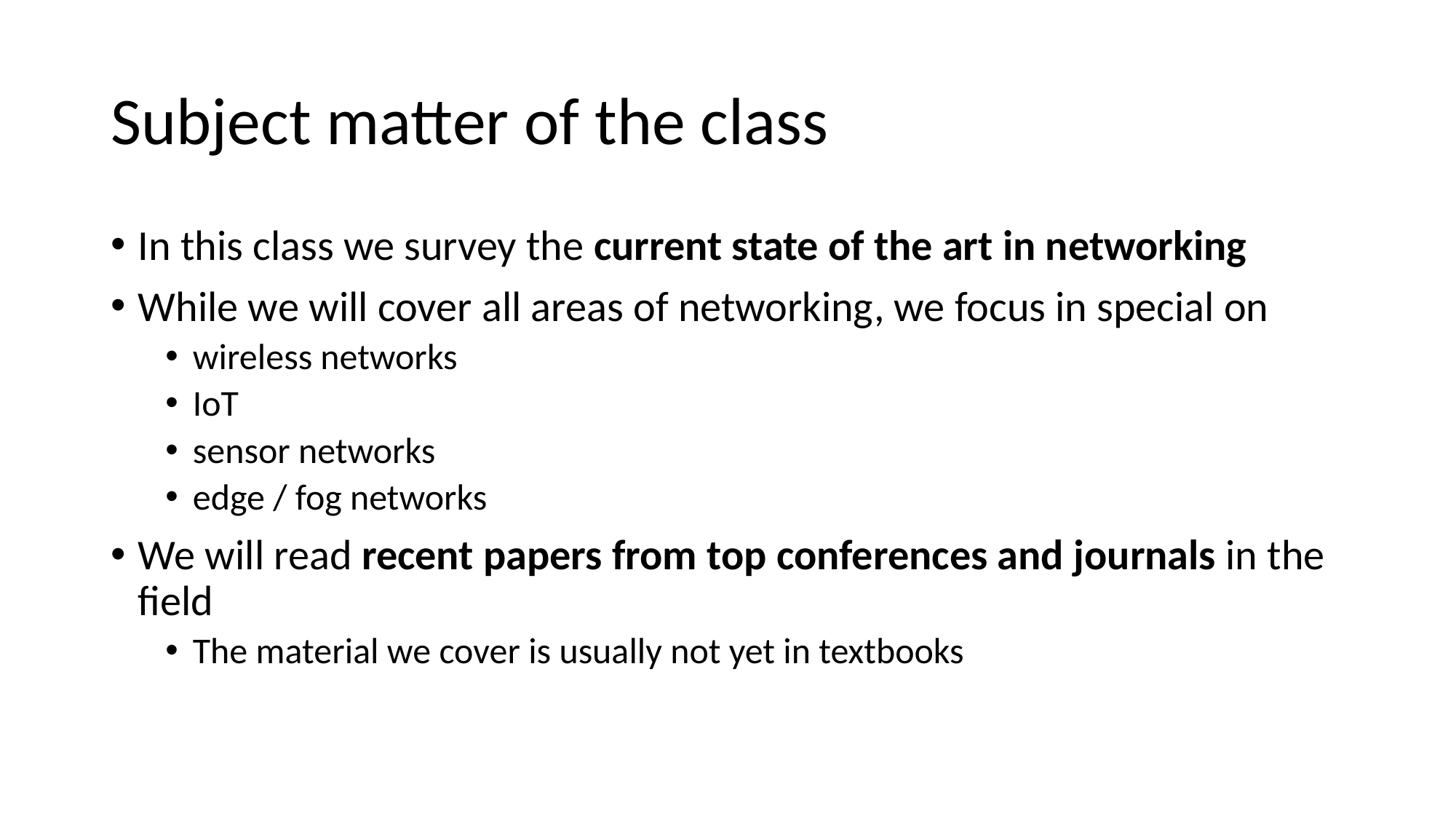

# Subject matter of the class
In this class we survey the current state of the art in networking
While we will cover all areas of networking, we focus in special on
wireless networks
IoT
sensor networks
edge / fog networks
We will read recent papers from top conferences and journals in the field
The material we cover is usually not yet in textbooks